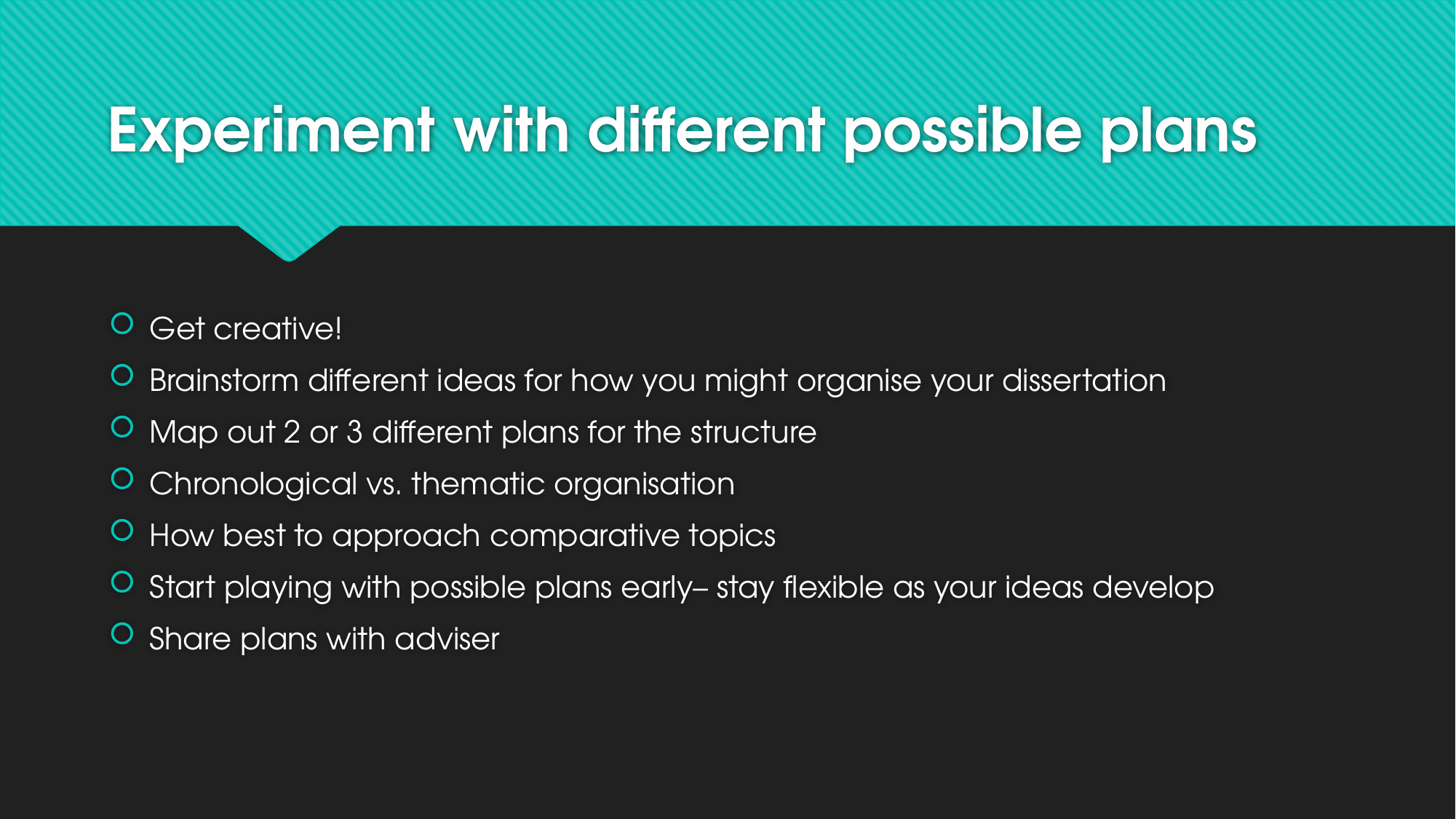

# Experiment with different possible plans
Get creative!
Brainstorm different ideas for how you might organise your dissertation
Map out 2 or 3 different plans for the structure
Chronological vs. thematic organisation
How best to approach comparative topics
Start playing with possible plans early– stay flexible as your ideas develop
Share plans with adviser